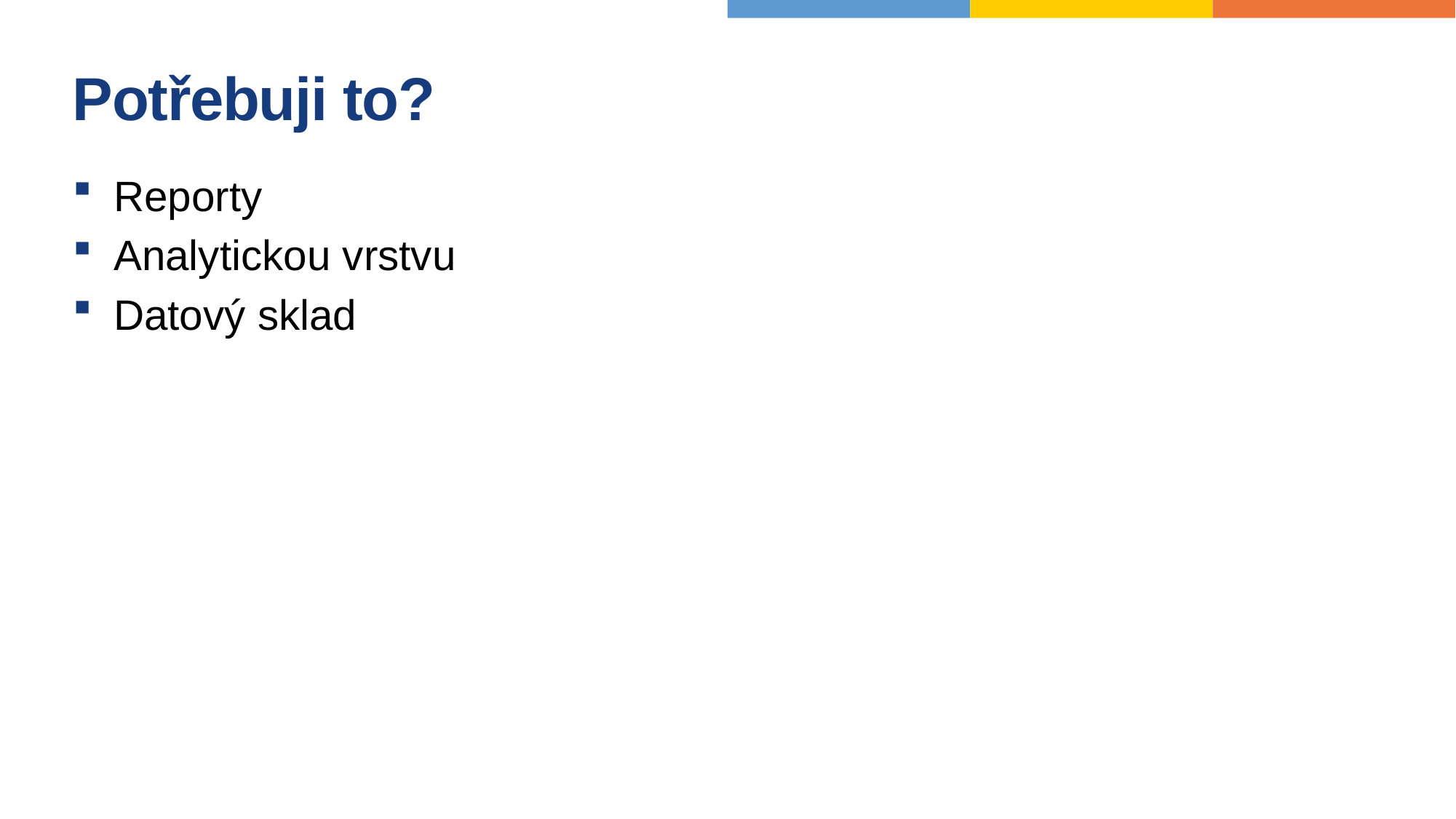

# Potřebuji to?
Reporty
Analytickou vrstvu
Datový sklad